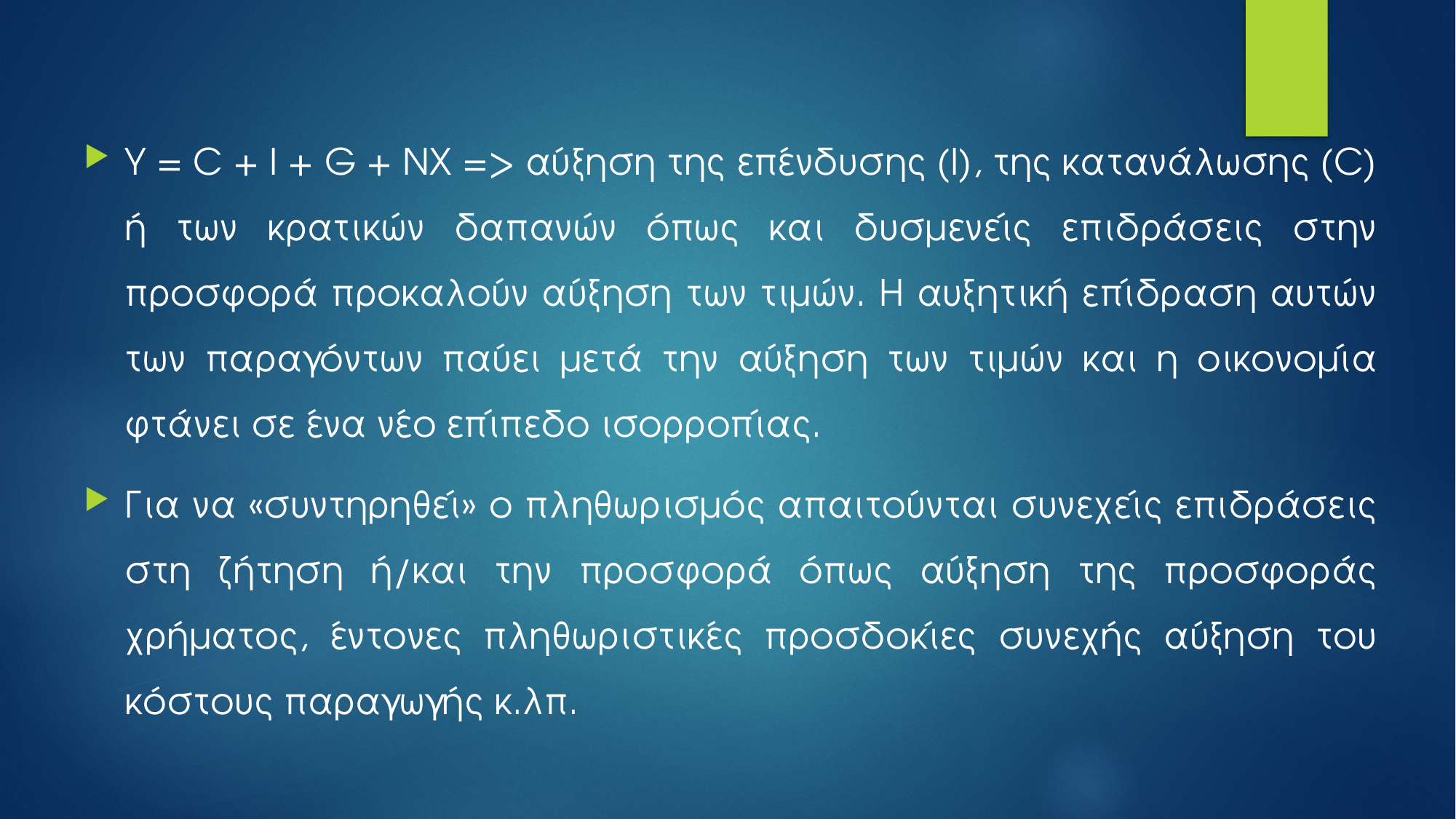

Y = C + I + G + NX => αύξηση της επένδυσης (I), της κατανάλωσης (C) ή των κρατικών δαπανών όπως και δυσμενείς επιδράσεις στην προσφορά προκαλούν αύξηση των τιμών. Η αυξητική επίδραση αυτών των παραγόντων παύει μετά την αύξηση των τιμών και η οικονομία φτάνει σε ένα νέο επίπεδο ισορροπίας.
Για να «συντηρηθεί» ο πληθωρισμός απαιτούνται συνεχείς επιδράσεις στη ζήτηση ή/και την προσφορά όπως αύξηση της προσφοράς χρήματος, έντονες πληθωριστικές προσδοκίες συνεχής αύξηση του κόστους παραγωγής κ.λπ.